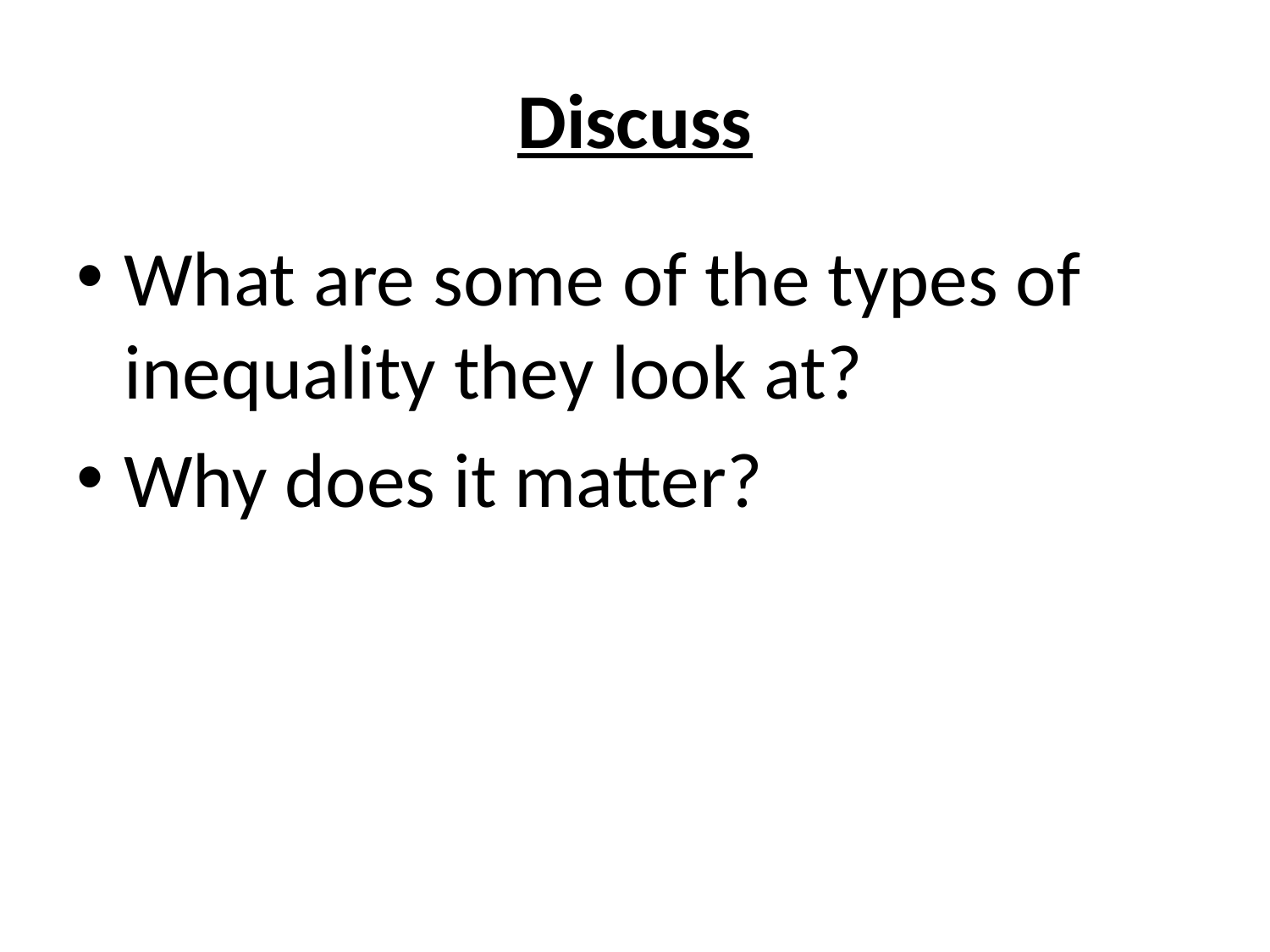

# Discuss
What are some of the types of inequality they look at?
Why does it matter?